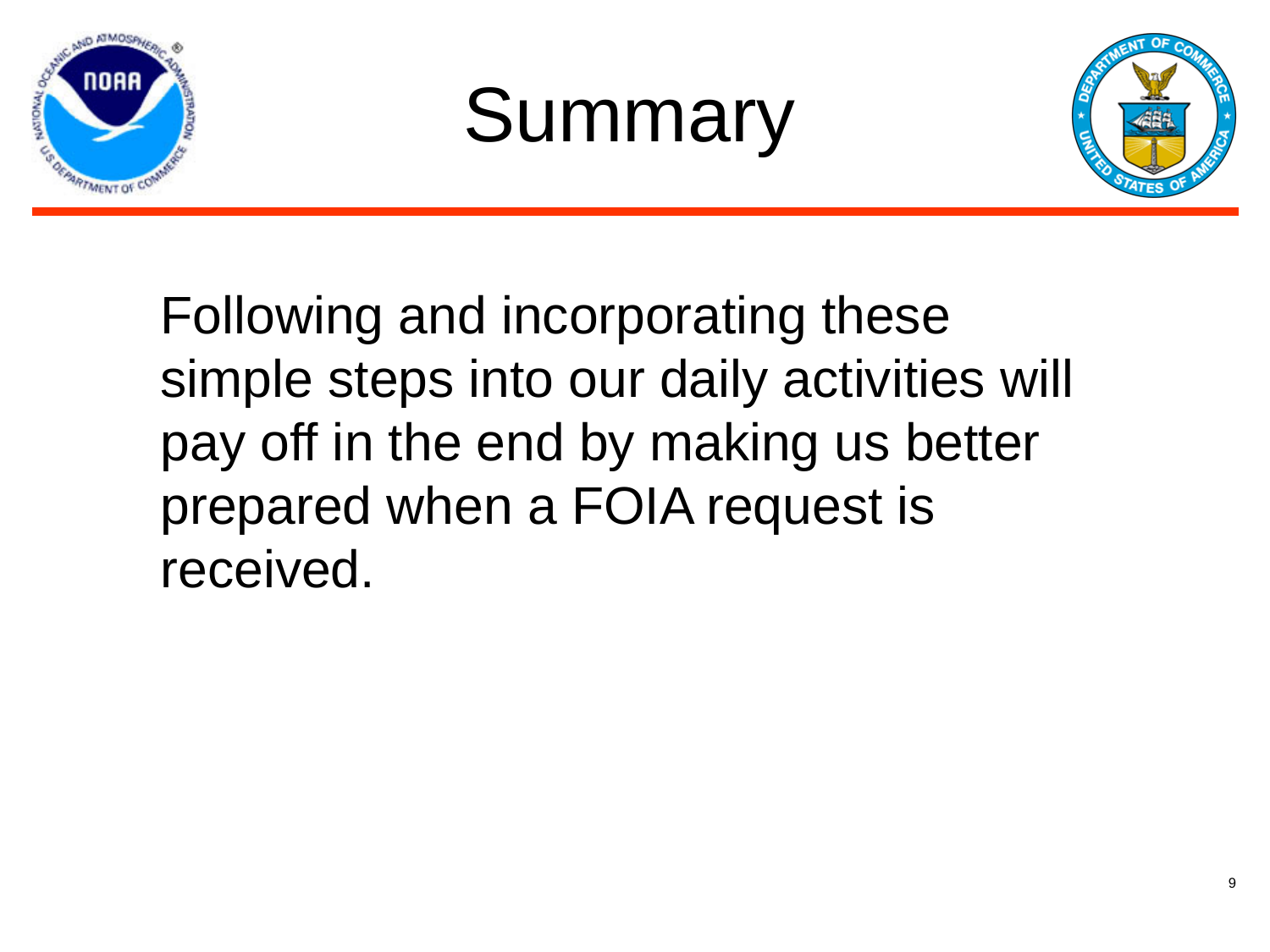

# Summary
Following and incorporating these simple steps into our daily activities will pay off in the end by making us better prepared when a FOIA request is received.
9